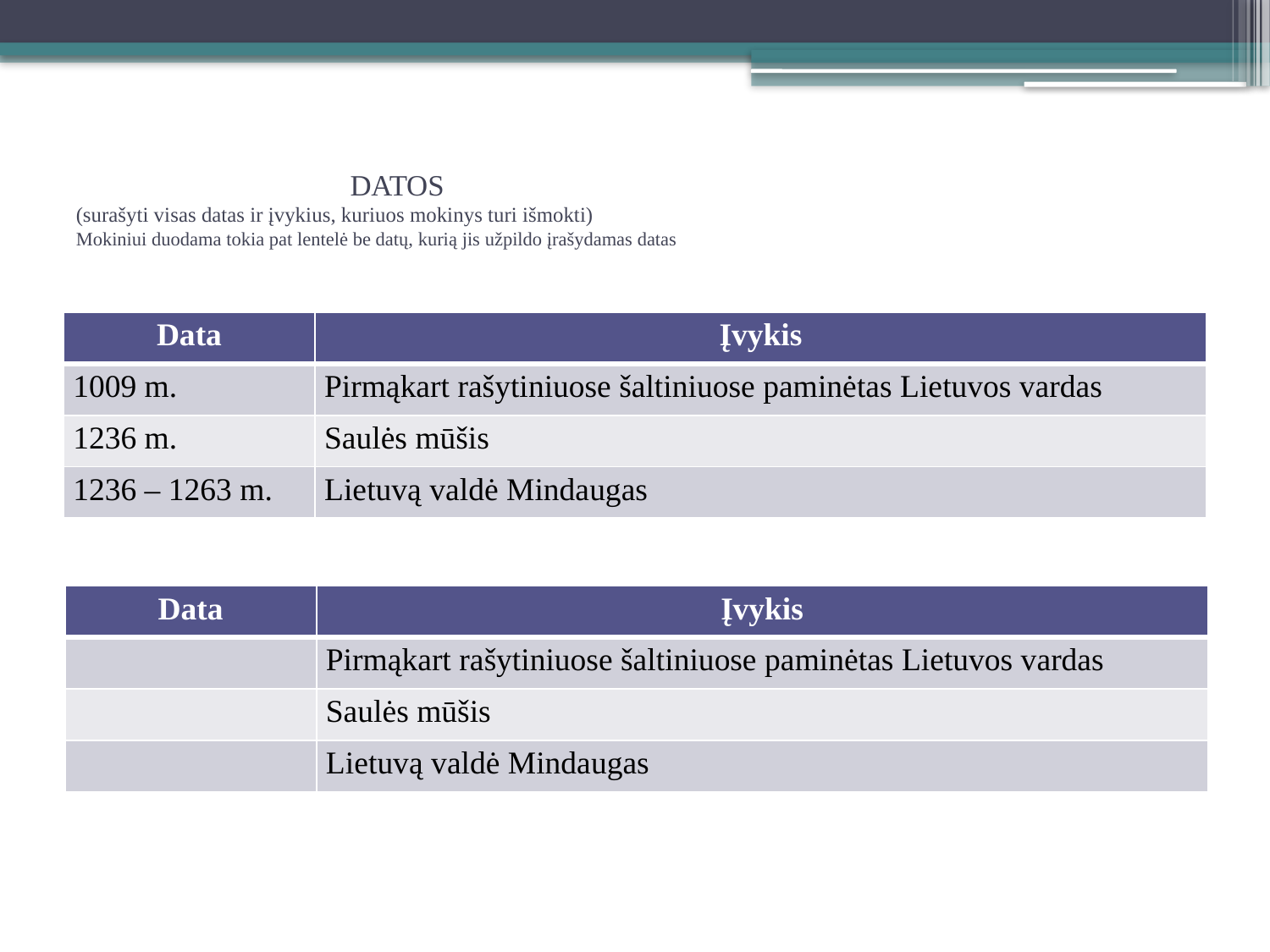

# DATOS (surašyti visas datas ir įvykius, kuriuos mokinys turi išmokti) Mokiniui duodama tokia pat lentelė be datų, kurią jis užpildo įrašydamas datas
| Data | Įvykis |
| --- | --- |
| 1009 m. | Pirmąkart rašytiniuose šaltiniuose paminėtas Lietuvos vardas |
| 1236 m. | Saulės mūšis |
| 1236 – 1263 m. | Lietuvą valdė Mindaugas |
| Data | Įvykis |
| --- | --- |
|  | Pirmąkart rašytiniuose šaltiniuose paminėtas Lietuvos vardas |
|  | Saulės mūšis |
|  | Lietuvą valdė Mindaugas |